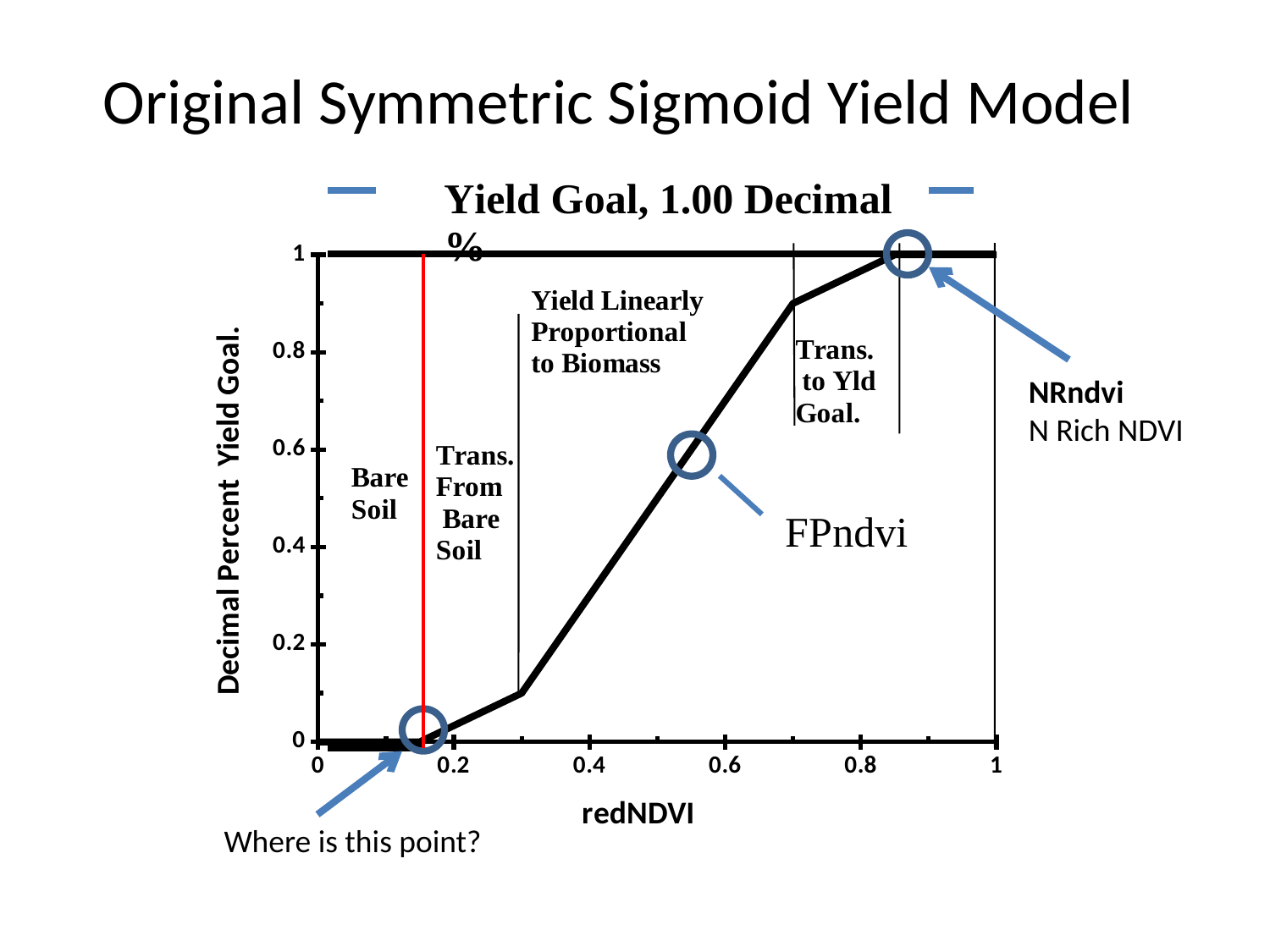

# Original Symmetric Sigmoid Yield Model

### Chart

| Category | Plateau |
|---|---|
NRndvi
N Rich NDVI

Where is this point?